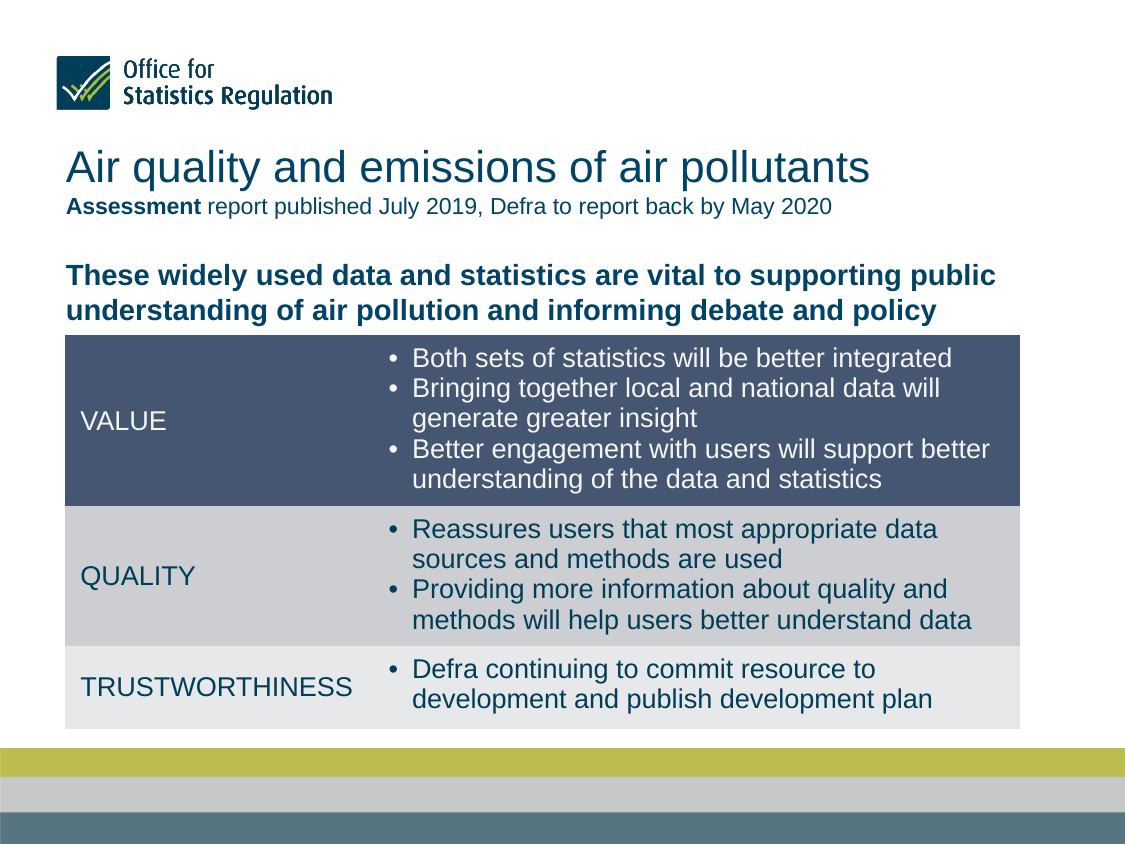

# Air quality and emissions of air pollutants Assessment report published July 2019, Defra to report back by May 2020
These widely used data and statistics are vital to supporting public understanding of air pollution and informing debate and policy
| VALUE | Both sets of statistics will be better integrated Bringing together local and national data will generate greater insight Better engagement with users will support better understanding of the data and statistics |
| --- | --- |
| QUALITY | Reassures users that most appropriate data sources and methods are used Providing more information about quality and methods will help users better understand data |
| TRUSTWORTHINESS | Defra continuing to commit resource to development and publish development plan |